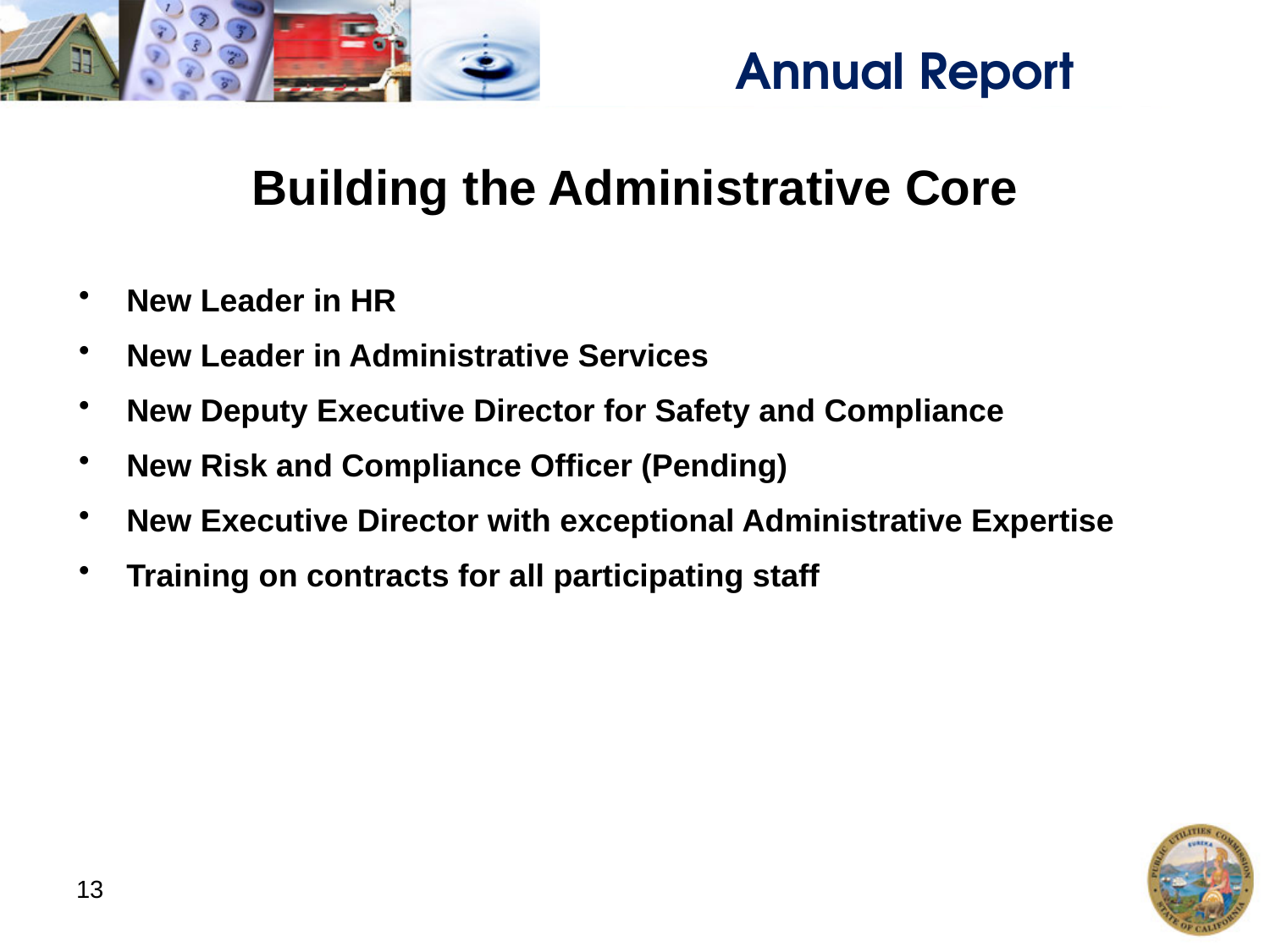

Annual Report
# Building the Administrative Core
New Leader in HR
New Leader in Administrative Services
New Deputy Executive Director for Safety and Compliance
New Risk and Compliance Officer (Pending)
New Executive Director with exceptional Administrative Expertise
Training on contracts for all participating staff
13